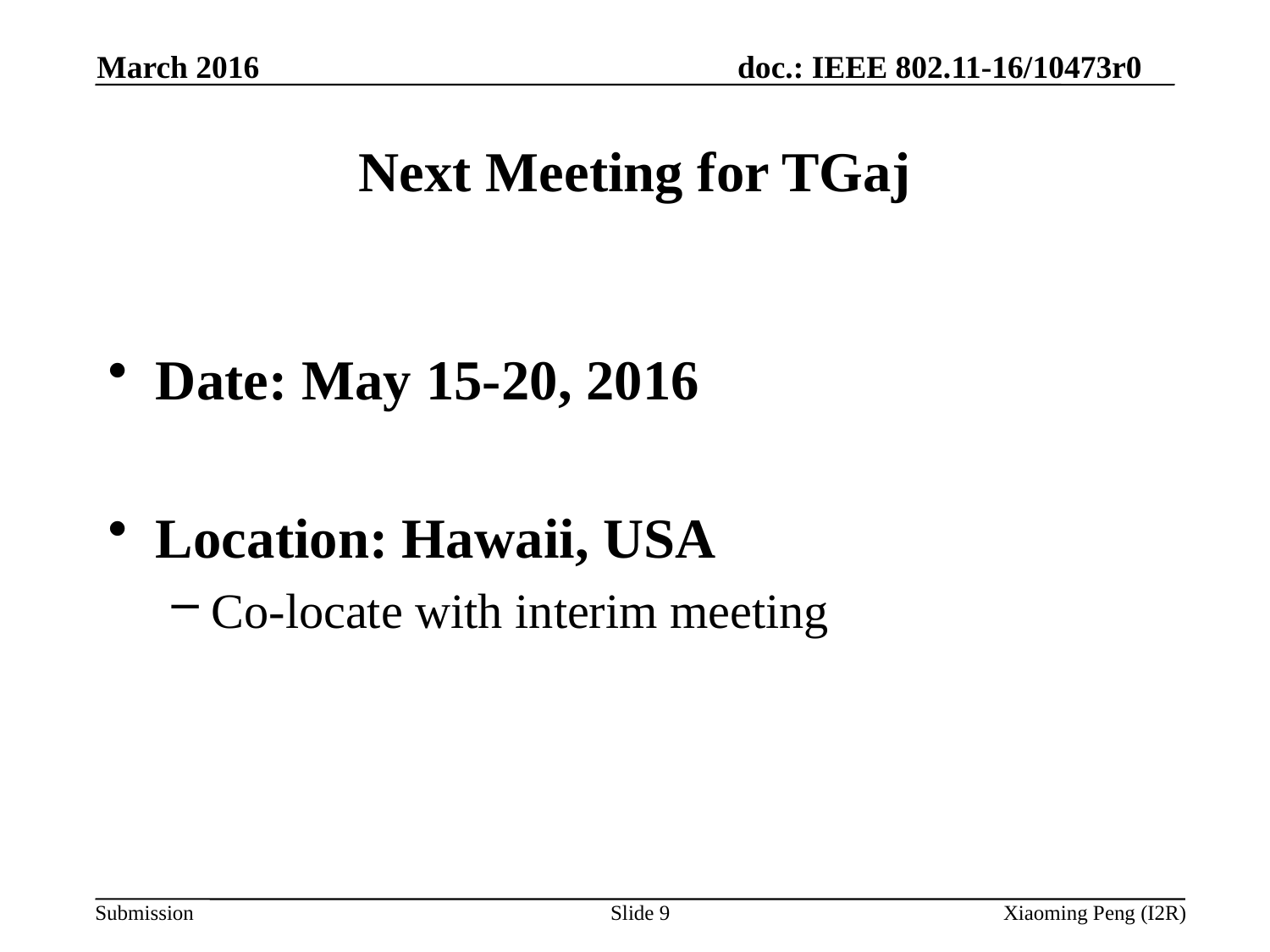

March 2016
# Next Meeting for TGaj

Date: May 15-20, 2016

Location: Hawaii, USA
Co-locate with interim meeting

Slide 9
Xiaoming Peng (I2R)